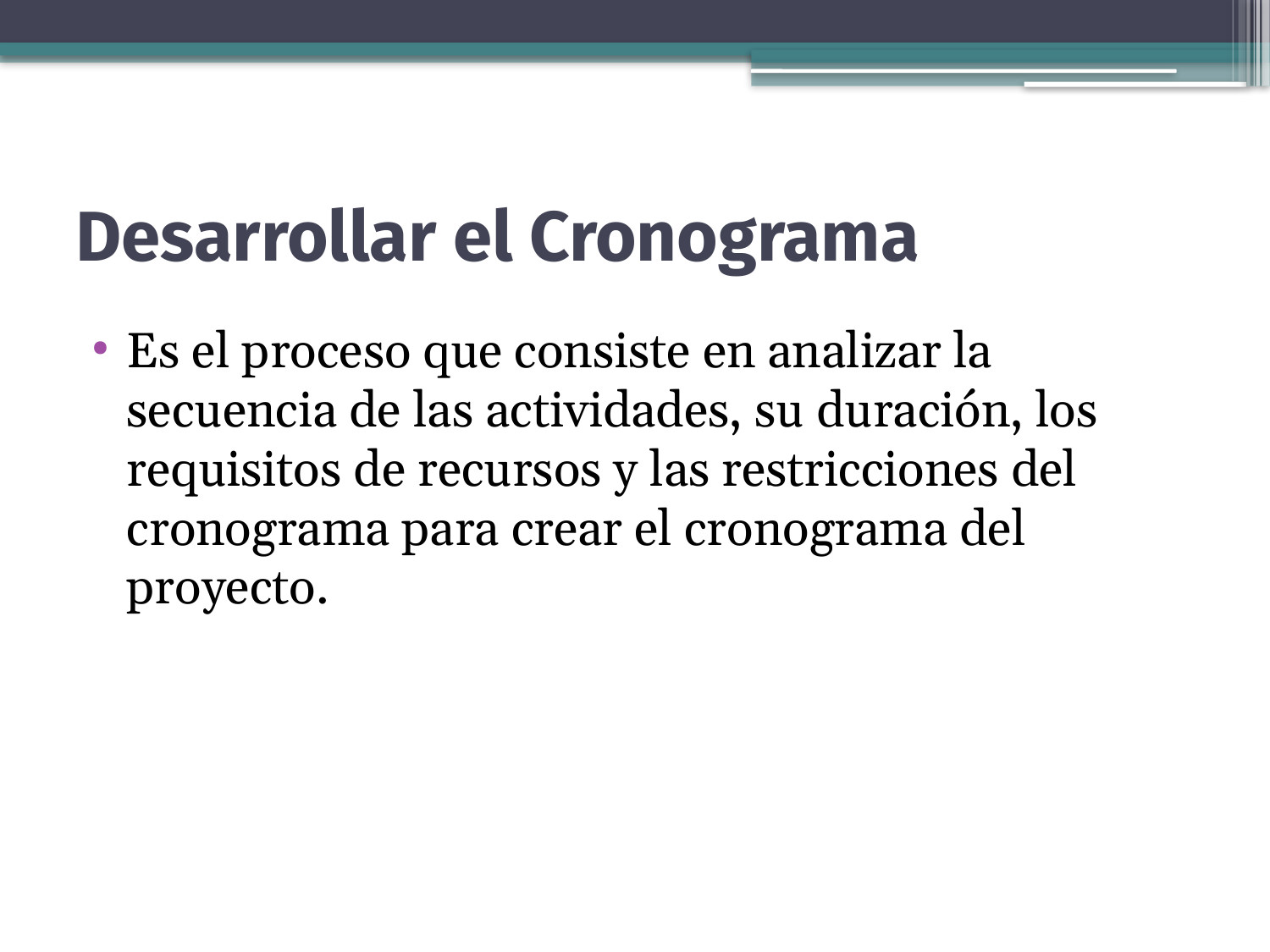

# Desarrollar el Cronograma
Es el proceso que consiste en analizar la secuencia de las actividades, su duración, los requisitos de recursos y las restricciones del cronograma para crear el cronograma del proyecto.